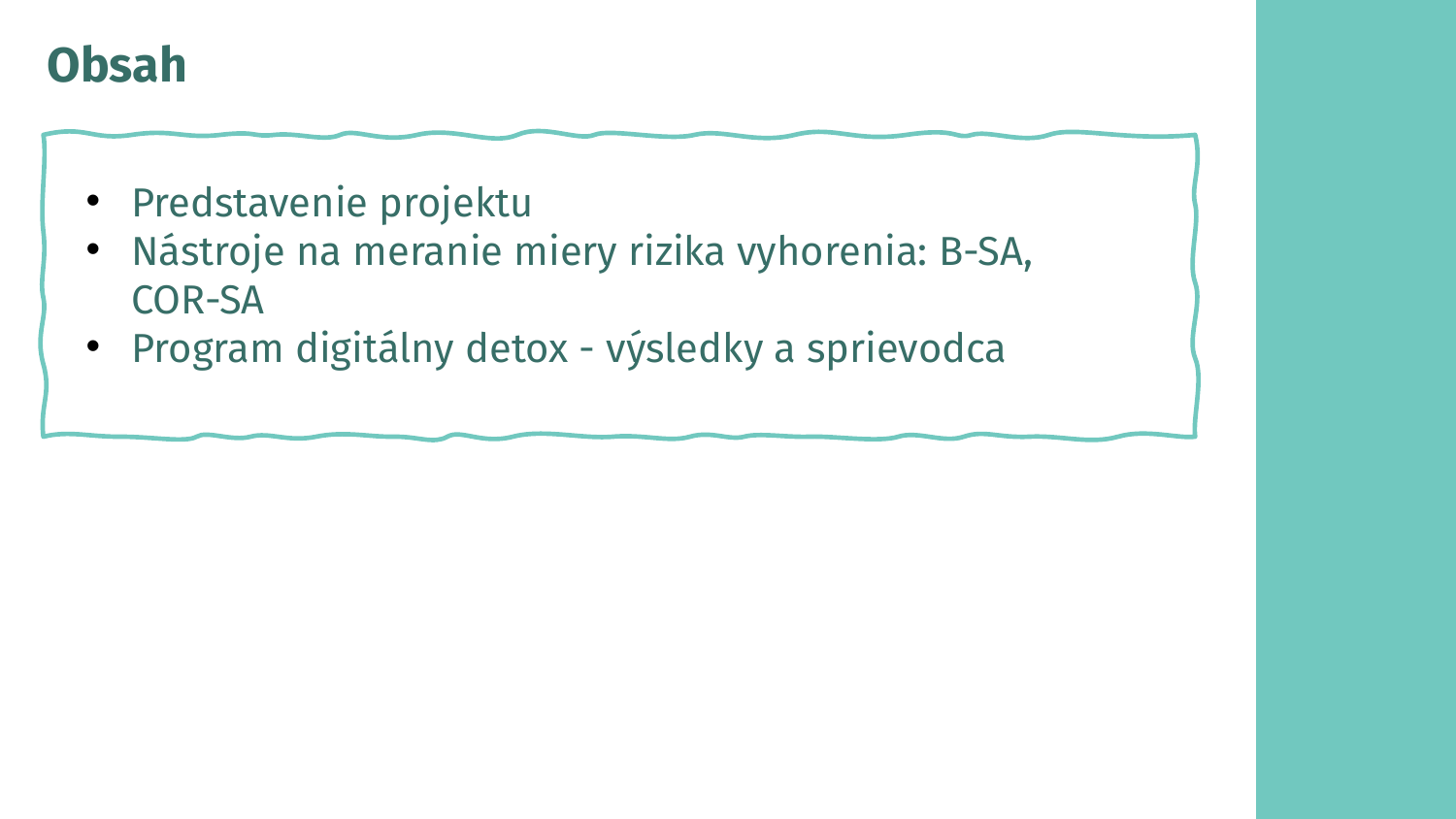

Obsah

Predstavenie projektu
Nástroje na meranie miery rizika vyhorenia: B-SA, COR-SA
Program digitálny detox - výsledky a sprievodca